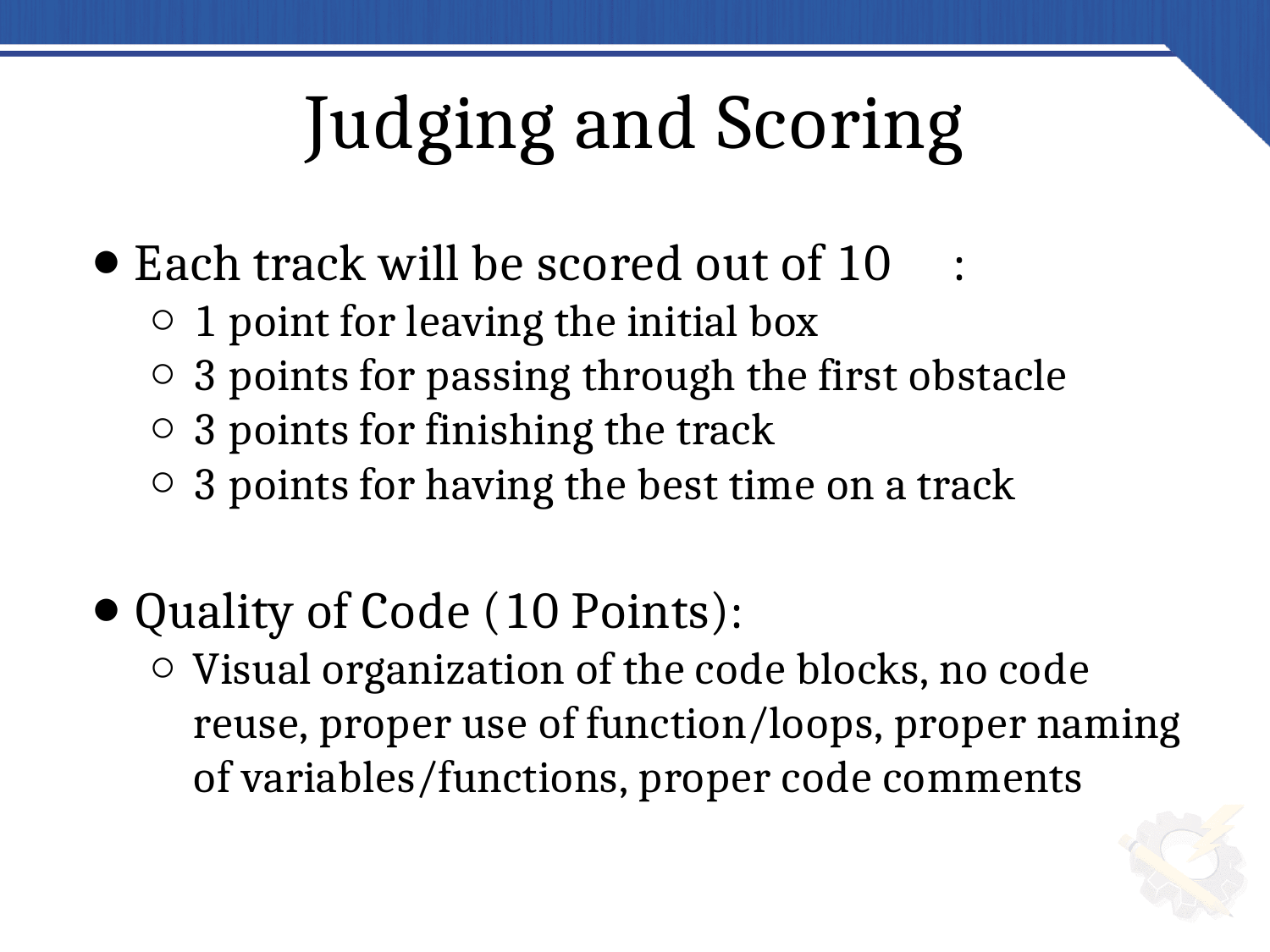

# Judging and Scoring
Each track will be scored out of 10	:
1 point for leaving the initial box
3 points for passing through the first obstacle
3 points for finishing the track
3 points for having the best time on a track

Quality of Code (10 Points):
Visual organization of the code blocks, no code reuse, proper use of function/loops, proper naming of variables/functions, proper code comments